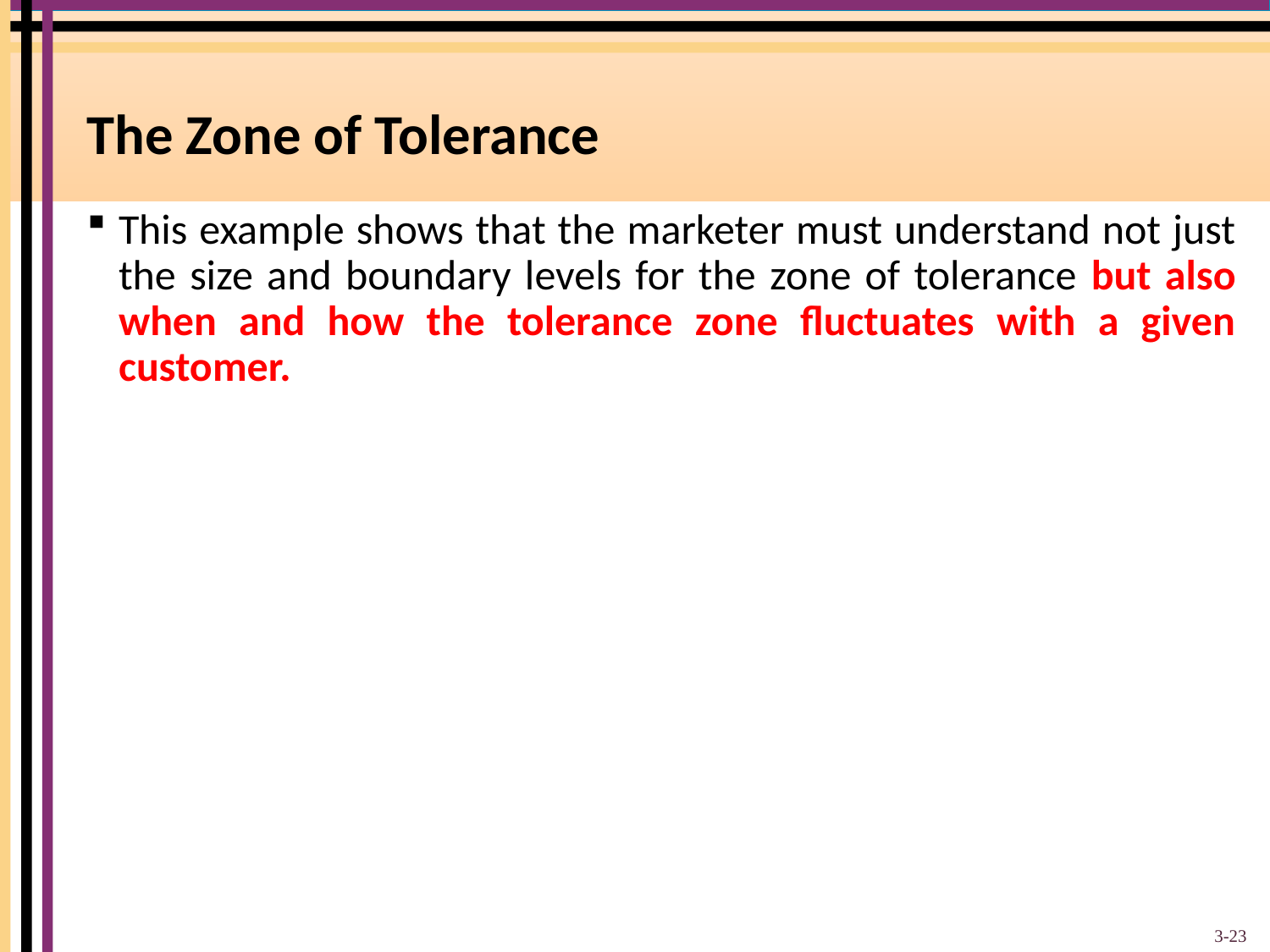

# The Zone of Tolerance
This example shows that the marketer must understand not just the size and boundary levels for the zone of tolerance but also when and how the tolerance zone fluctuates with a given customer.
3-23